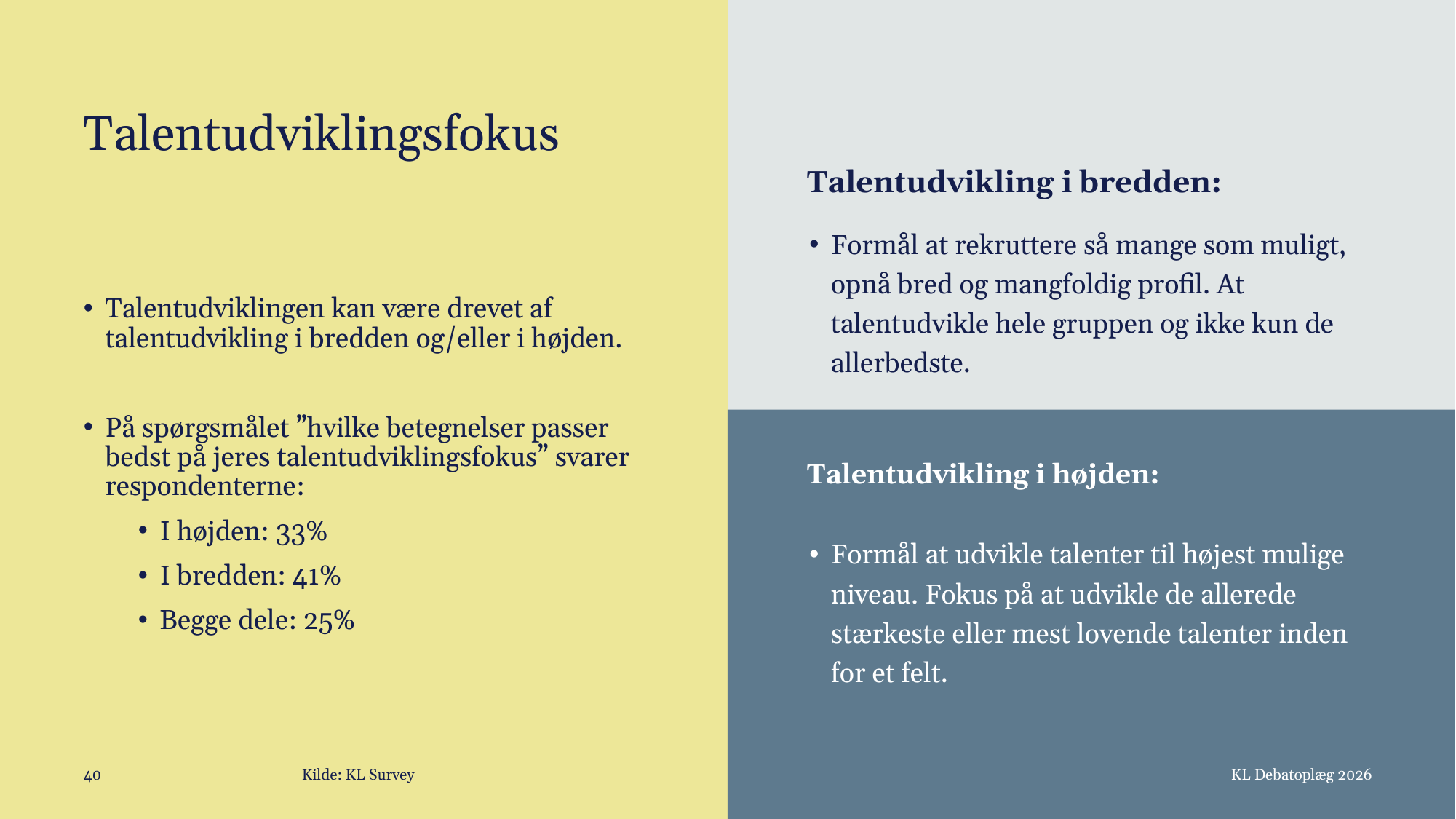

# Talentudviklingsfokus
Talentudvikling i bredden:
Formål at rekruttere så mange som muligt, opnå bred og mangfoldig profil. At talentudvikle hele gruppen og ikke kun de allerbedste.

Talentudviklingen kan være drevet af talentudvikling i bredden og/eller i højden.

På spørgsmålet ”hvilke betegnelser passer bedst på jeres talentudviklingsfokus” svarer respondenterne:
I højden: 33%
I bredden: 41%
Begge dele: 25%
Talentudvikling i højden:
Formål at udvikle talenter til højest mulige niveau. Fokus på at udvikle de allerede stærkeste eller mest lovende talenter inden for et felt.

KL Debatoplæg 2026
40		Kilde: KL Survey